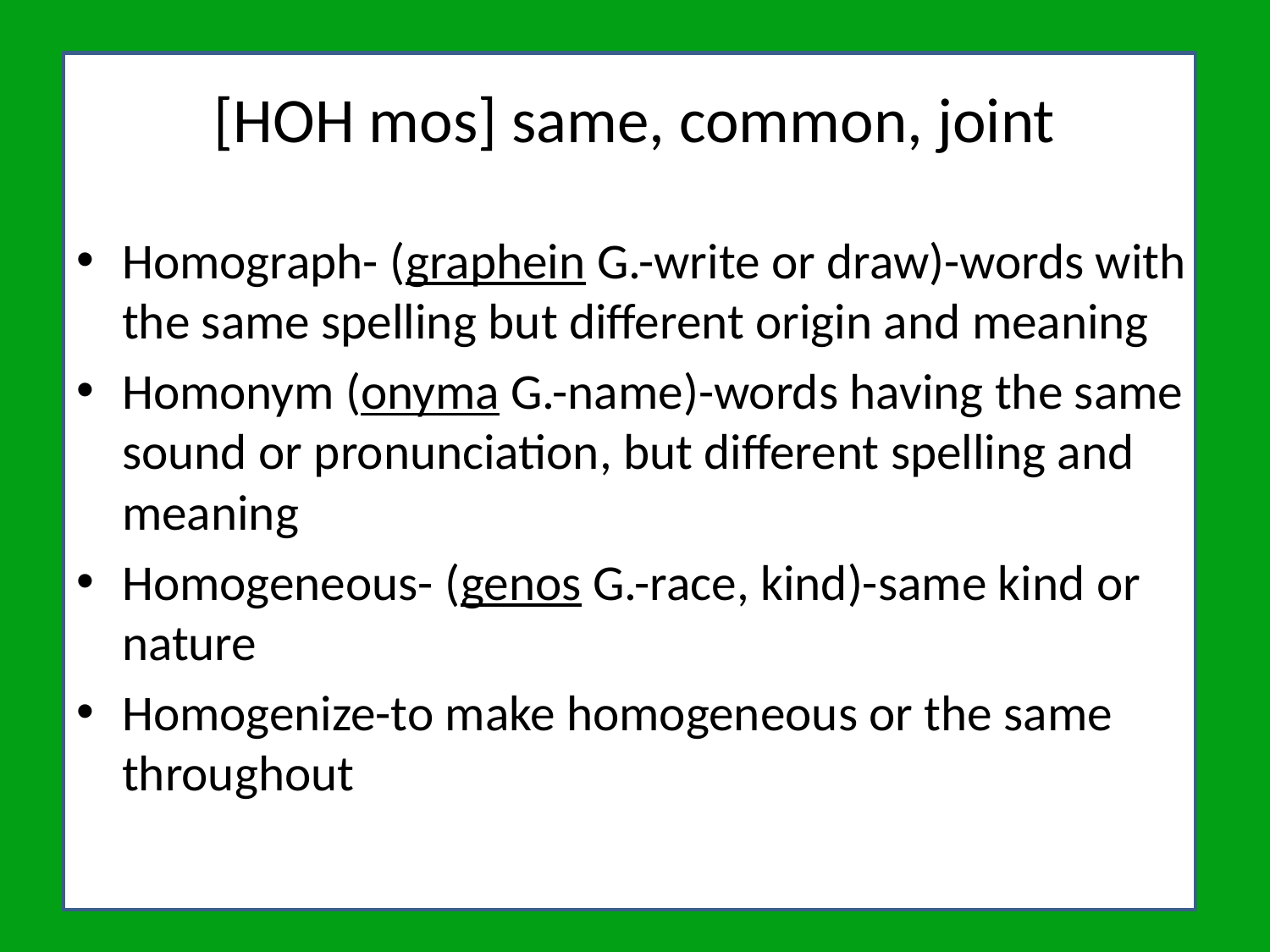

# [HOH mos] same, common, joint

Homograph- (graphein G.-write or draw)-words with the same spelling but different origin and meaning
Homonym (onyma G.-name)-words having the same sound or pronunciation, but different spelling and meaning
Homogeneous- (genos G.-race, kind)-same kind or nature
Homogenize-to make homogeneous or the same throughout